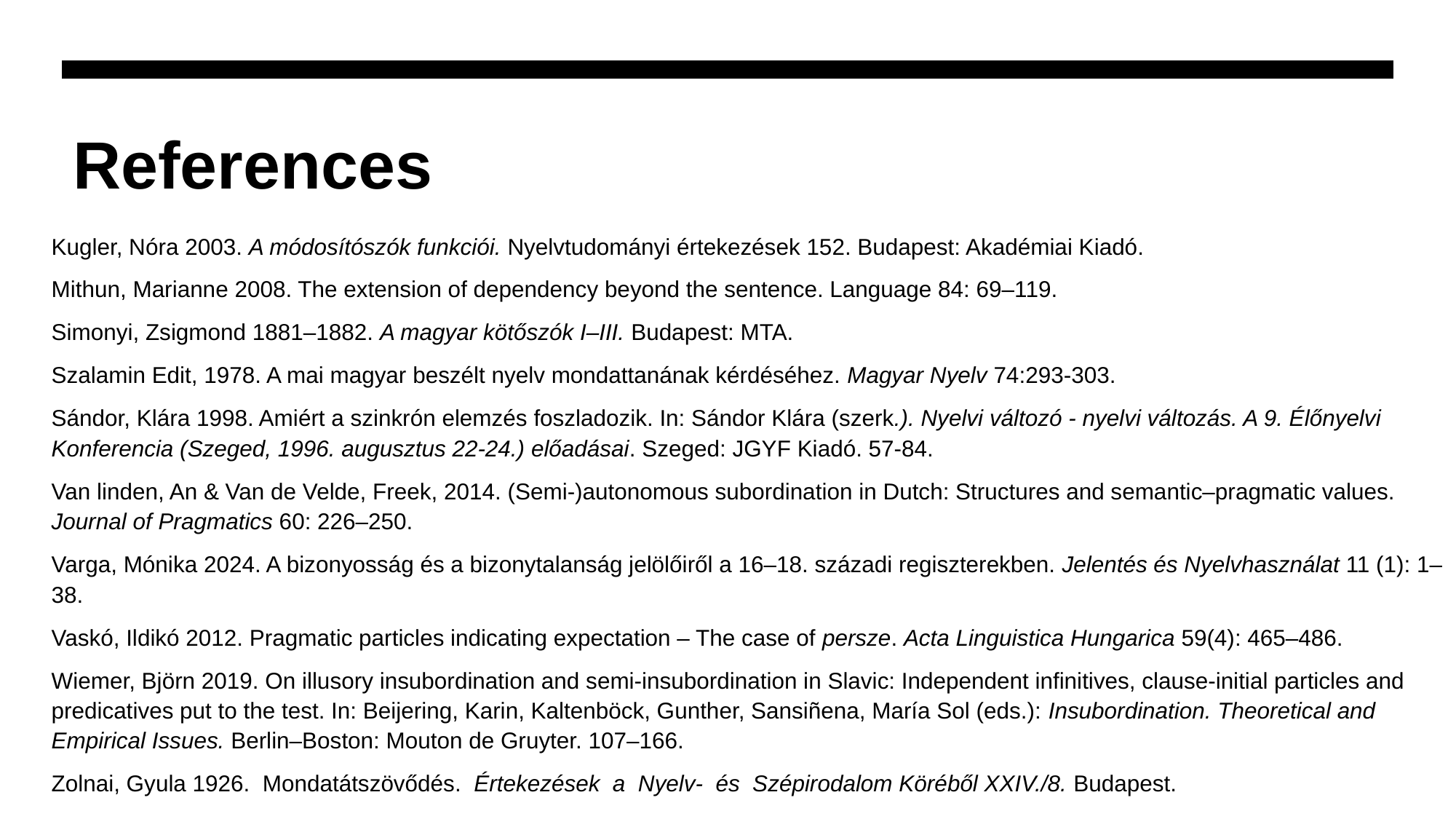

# References
Kugler, Nóra 2003. A módosítószók funkciói. Nyelvtudományi értekezések 152. Budapest: Akadémiai Kiadó.
Mithun, Marianne 2008. The extension of dependency beyond the sentence. Language 84: 69–119.
Simonyi, Zsigmond 1881–1882. A magyar kötőszók I–III. Budapest: MTA.
Szalamin Edit, 1978. A mai magyar beszélt nyelv mondattanának kérdéséhez. Magyar Nyelv 74:293-303.
Sándor, Klára 1998. Amiért a szinkrón elemzés foszladozik. In: Sándor Klára (szerk.). Nyelvi változó - nyelvi változás. A 9. Élőnyelvi Konferencia (Szeged, 1996. augusztus 22-24.) előadásai. Szeged: JGYF Kiadó. 57-84.
Van linden, An & Van de Velde, Freek, 2014. (Semi-)autonomous subordination in Dutch: Structures and semantic–pragmatic values. Journal of Pragmatics 60: 226–250.
Varga, Mónika 2024. A bizonyosság és a bizonytalanság jelölőiről a 16–18. századi regiszterekben. Jelentés és Nyelvhasználat 11 (1): 1–38.
Vaskó, Ildikó 2012. Pragmatic particles indicating expectation – The case of persze. Acta Linguistica Hungarica 59(4): 465–486.
Wiemer, Björn 2019. On illusory insubordination and semi-insubordination in Slavic: Independent infinitives, clause-initial particles and predicatives put to the test. In: Beijering, Karin, Kaltenböck, Gunther, Sansiñena, María Sol (eds.): Insubordination. Theoretical and Empirical Issues. Berlin–Boston: Mouton de Gruyter. 107–166.
Zolnai, Gyula 1926.  Mondatátszövődés.  Értekezések  a  Nyelv-  és  Szépirodalom Köréből XXIV./8. Budapest.